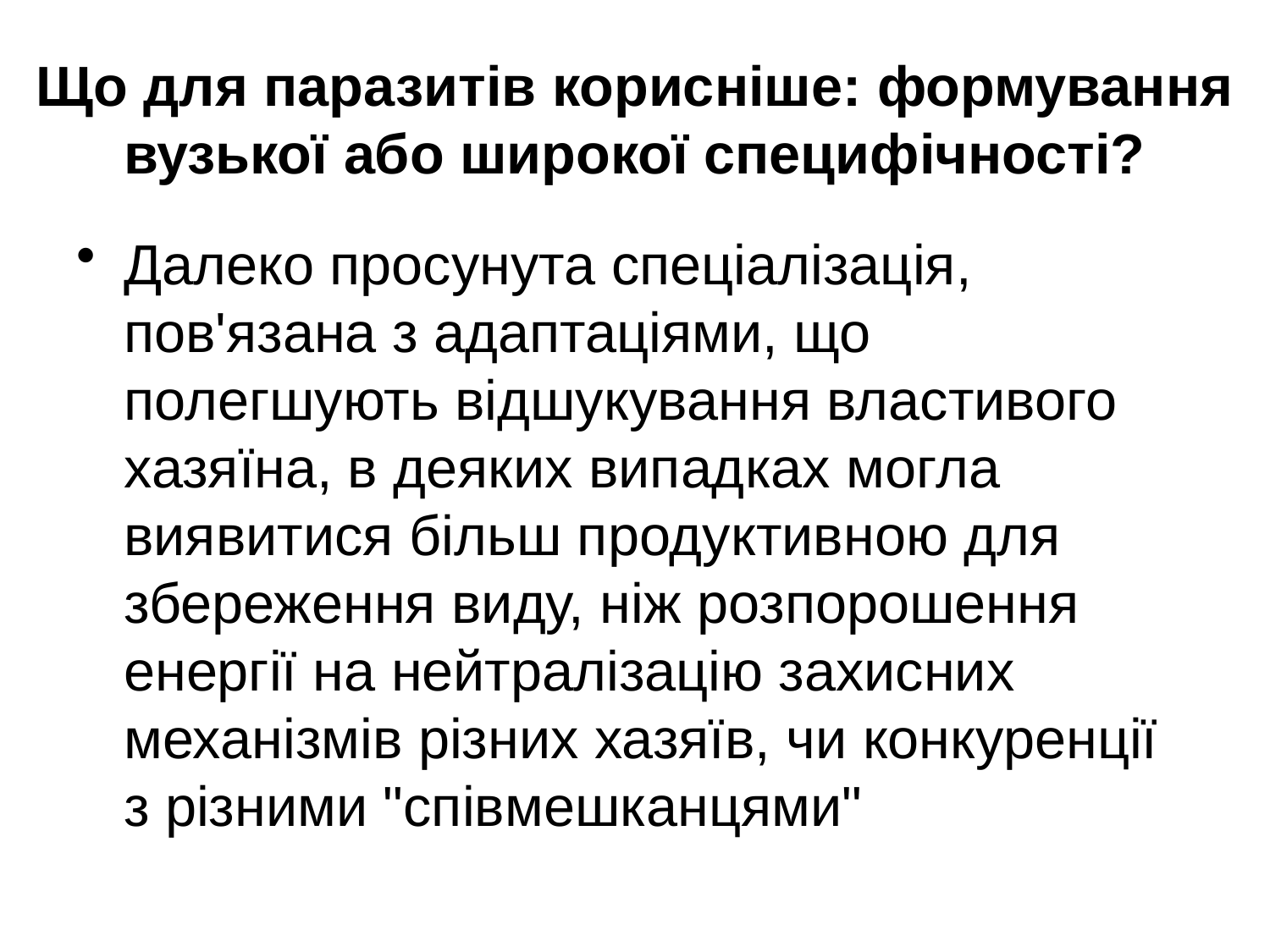

# Що для паразитів корисніше: формування вузької або широкої специфічності?
Далеко просунута спеціалізація, пов'язана з адаптаціями, що полегшують відшукування властивого хазяїна, в деяких випадках могла виявитися більш продуктивною для збереження виду, ніж розпорошення енергії на нейтралізацію захисних механізмів різних хазяїв, чи конкуренції з різними "спів­мешканцями"